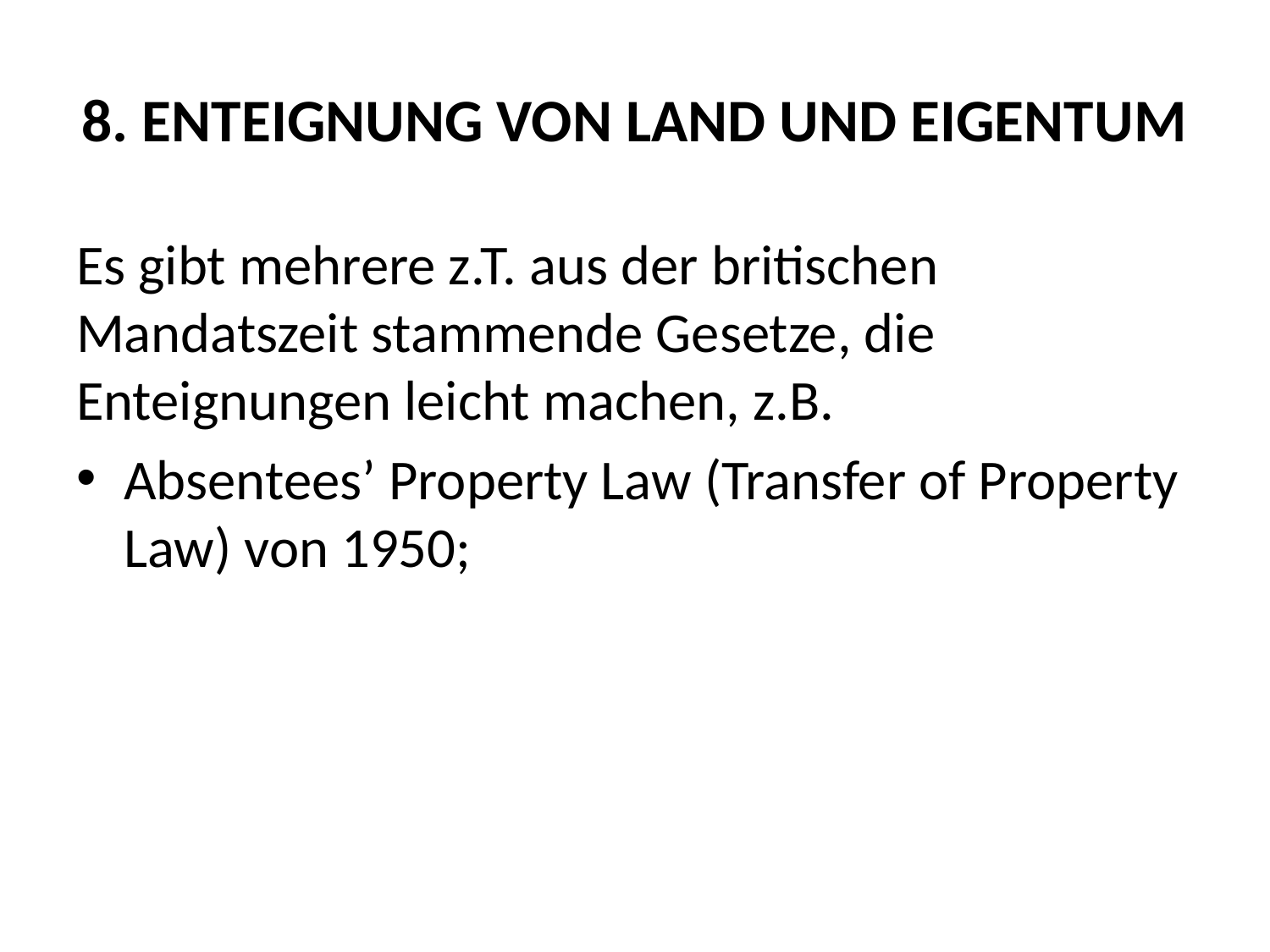

# 8. ENTEIGNUNG VON LAND UND EIGENTUM
Es gibt mehrere z.T. aus der britischen Mandatszeit stammende Gesetze, die Enteignungen leicht machen, z.B.
Absentees’ Property Law (Transfer of Property Law) von 1950;